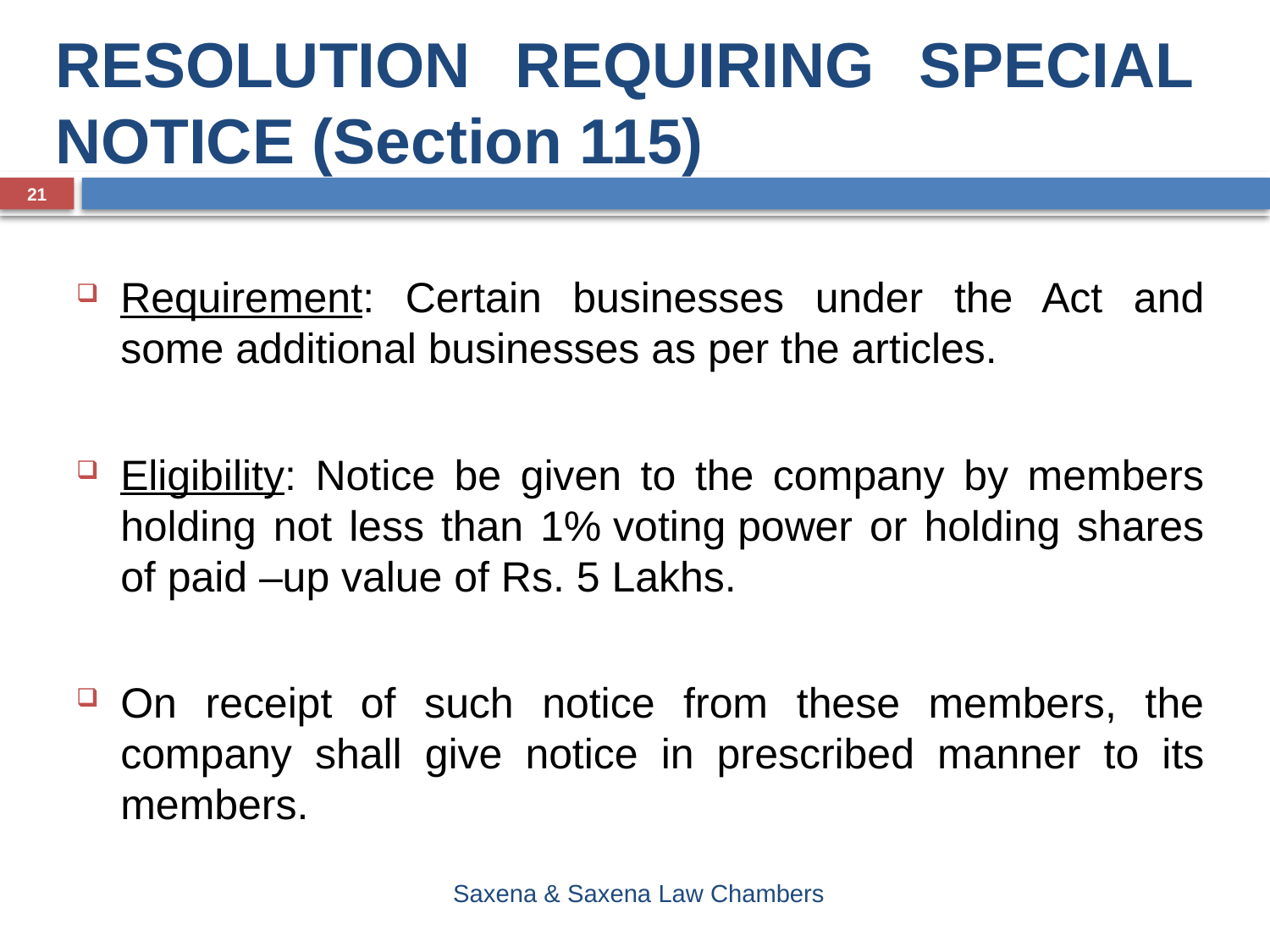

# RESOLUTION REQUIRING SPECIAL NOTICE (Section 115)
21
Requirement: Certain businesses under the Act and some additional businesses as per the articles.

Eligibility: Notice be given to the company by members holding not less than 1% voting power or holding shares of paid –up value of Rs. 5 Lakhs.

On receipt of such notice from these members, the company shall give notice in prescribed manner to its members.
Saxena & Saxena Law Chambers